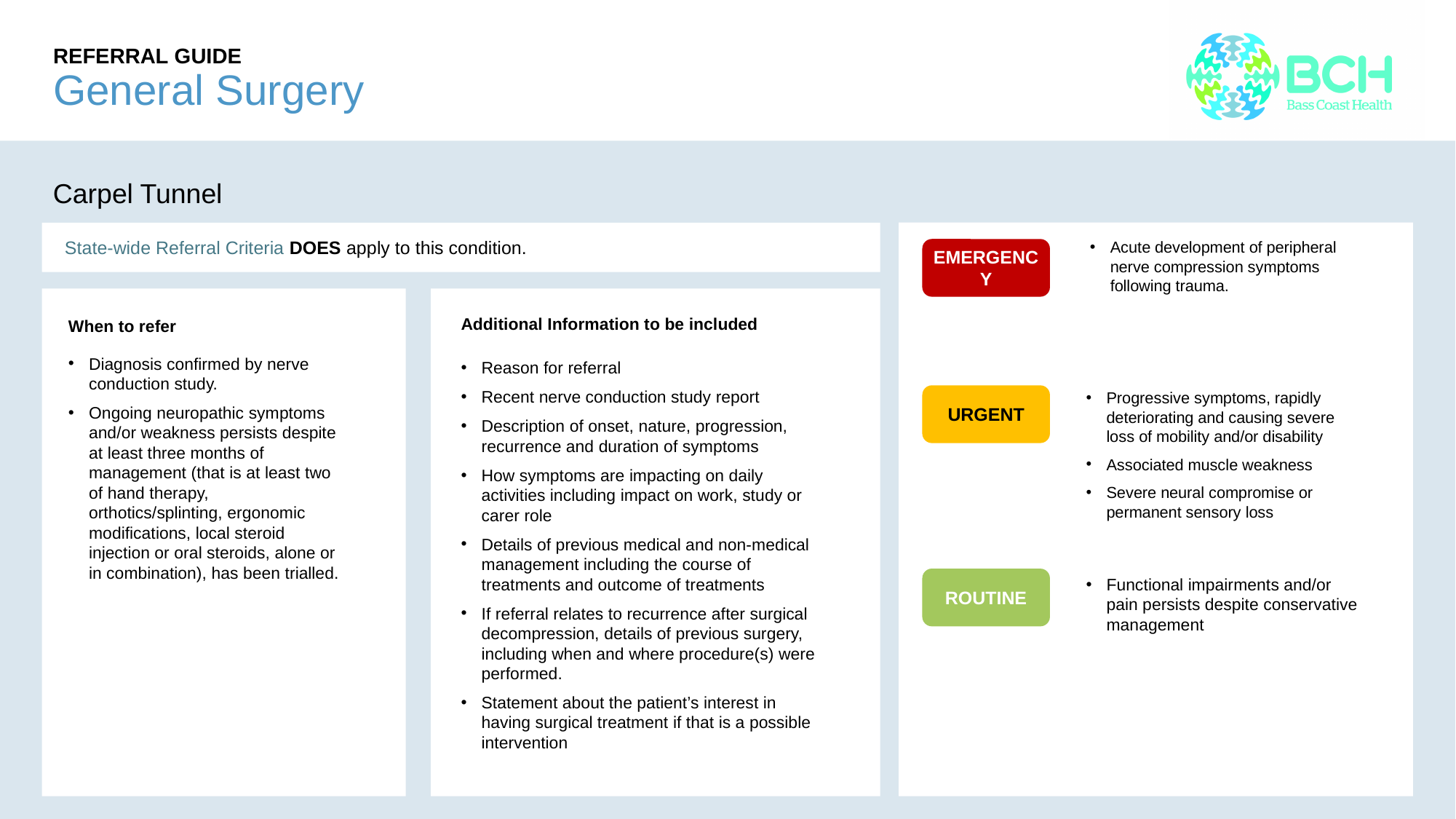

# REFERRAL GUIDE General Surgery

Carpel Tunnel
Lower limb
Lower limb
State-wide Referral Criteria DOES apply to this condition.
Acute development of peripheral nerve compression symptoms following trauma.
EMERGENCY
Lower limb
Lower limb
Additional Information to be included
When to refer
Diagnosis confirmed by nerve conduction study.
Ongoing neuropathic symptoms and/or weakness persists despite at least three months of management (that is at least two of hand therapy, orthotics/splinting, ergonomic modifications, local steroid injection or oral steroids, alone or in combination), has been trialled.
Reason for referral
Recent nerve conduction study report
Description of onset, nature, progression, recurrence and duration of symptoms
How symptoms are impacting on daily activities including impact on work, study or carer role
Details of previous medical and non-medical management including the course of treatments and outcome of treatments
If referral relates to recurrence after surgical decompression, details of previous surgery, including when and where procedure(s) were performed.
Statement about the patient’s interest in having surgical treatment if that is a possible intervention

Progressive symptoms, rapidly deteriorating and causing severe loss of mobility and/or disability
Associated muscle weakness
Severe neural compromise or permanent sensory loss

URGENT
ROUTINE
Functional impairments and/or pain persists despite conservative management